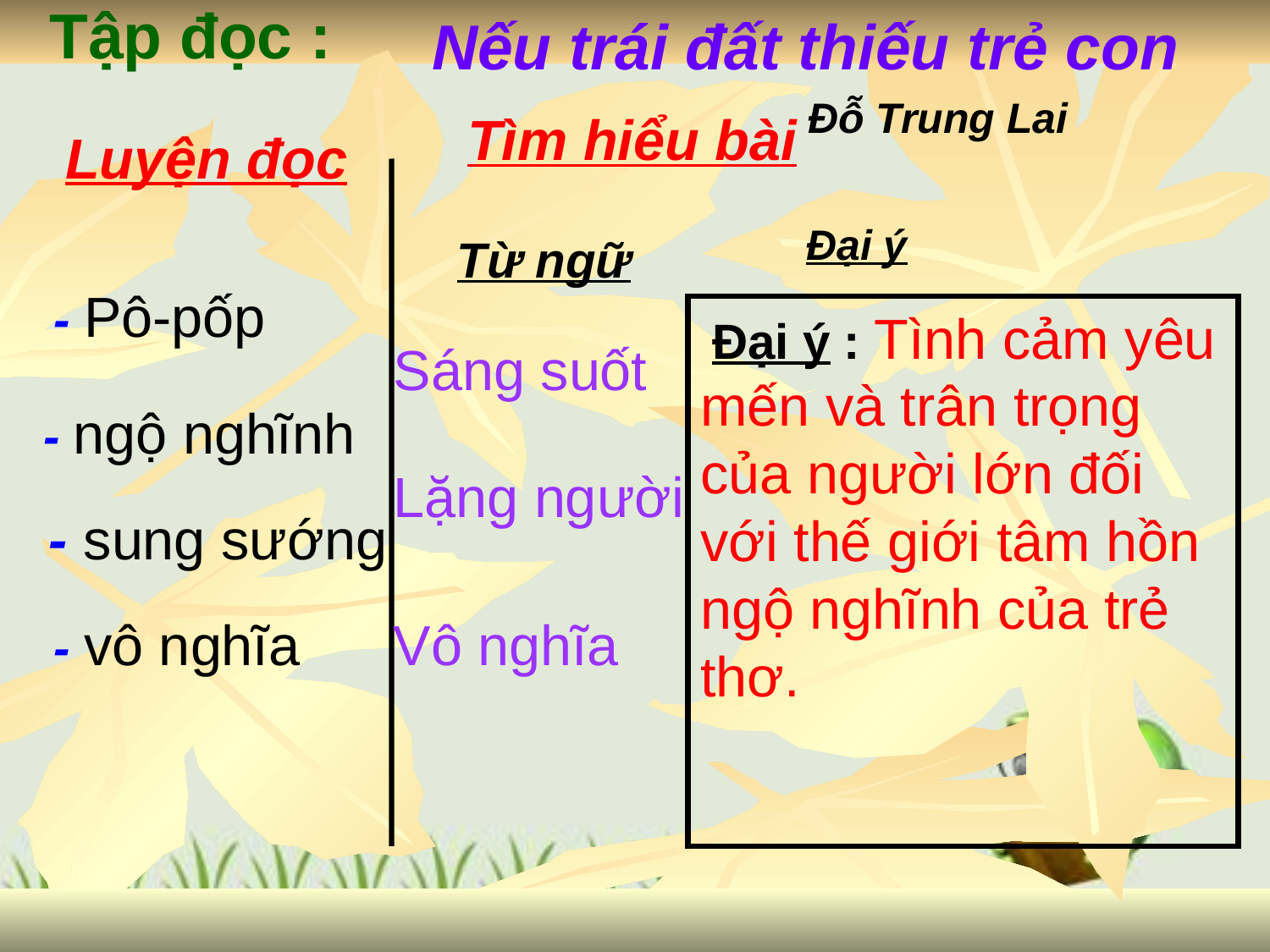

Nếu trái đất thiếu trẻ con
Tập đọc :

Tìm hiểu bài
                                               Đỗ Trung Lai

Luyện đọc

Đại ý
Từ ngữ
   - Pô-pốp

 Đại ý : Tình cảm yêu mến và trân trọng của người lớn đối với thế giới tâm hồn ngộ nghĩnh của trẻ thơ.

Sáng suốt
   - ngộ nghĩnh

Lặng người
   - sung sướng

   - vô nghĩa
Vô nghĩa